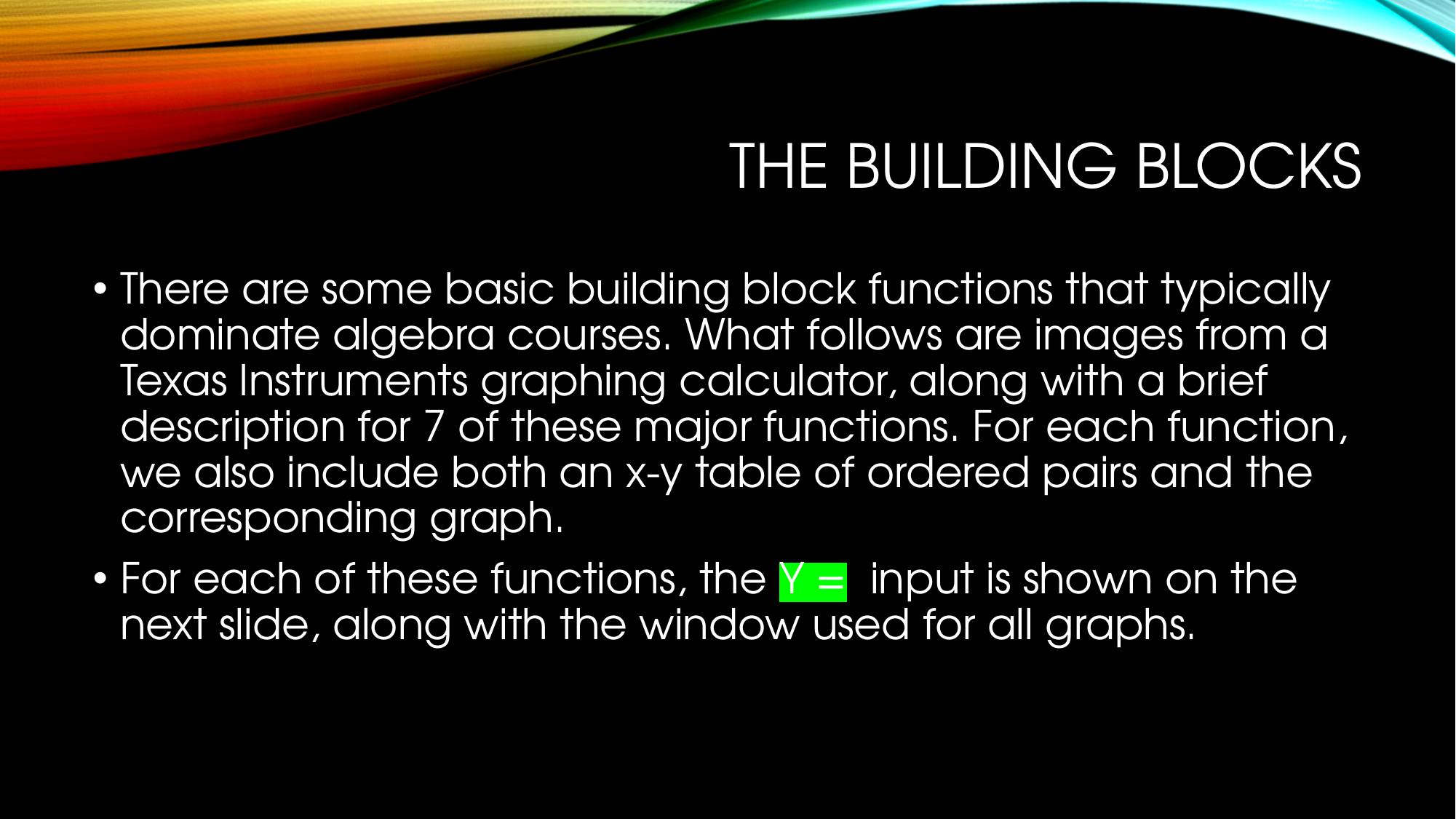

# The Building Blocks
There are some basic building block functions that typically dominate algebra courses. What follows are images from a Texas Instruments graphing calculator, along with a brief description for 7 of these major functions. For each function, we also include both an x-y table of ordered pairs and the corresponding graph.
For each of these functions, the Y =  input is shown on the next slide, along with the window used for all graphs.